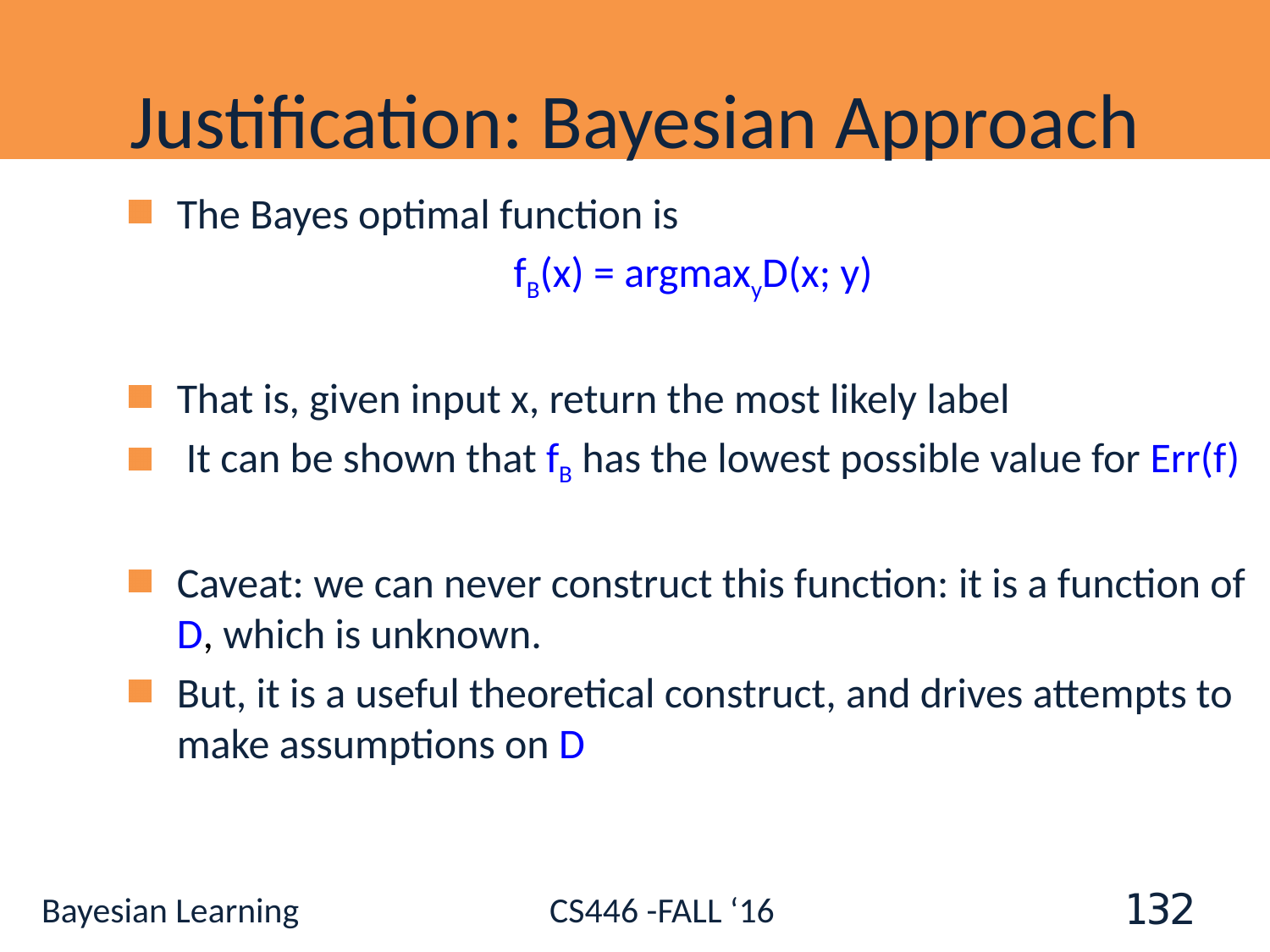

# Justification: Bayesian Approach
The Bayes optimal function is
fB(x) = argmaxyD(x; y)

That is, given input x, return the most likely label
 It can be shown that fB has the lowest possible value for Err(f)

Caveat: we can never construct this function: it is a function of D, which is unknown.
But, it is a useful theoretical construct, and drives attempts to make assumptions on D
132